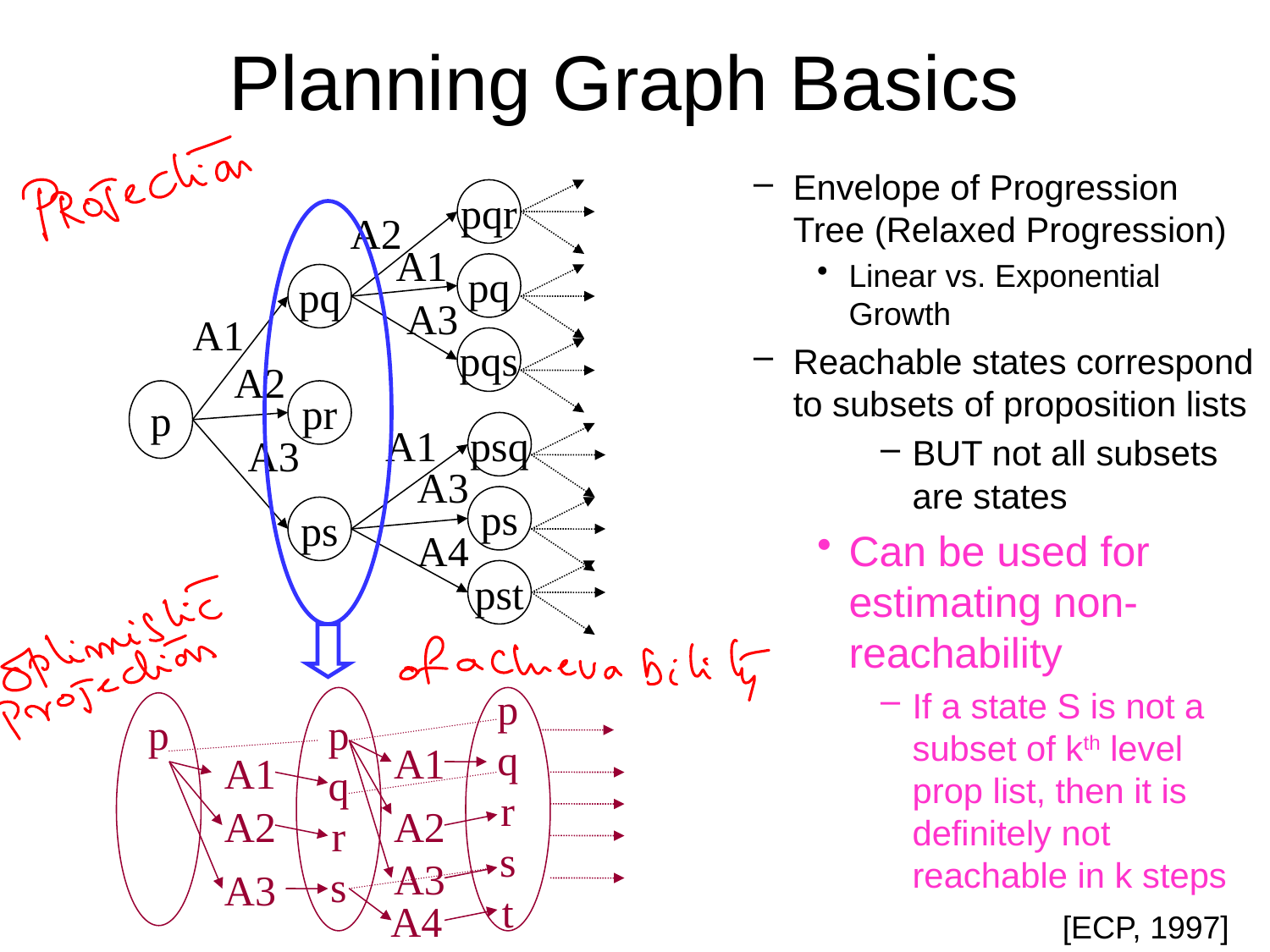

# Planning Graph Basics
Envelope of Progression Tree (Relaxed Progression)
Linear vs. Exponential Growth
Reachable states correspond to subsets of proposition lists
BUT not all subsets are states
Can be used for estimating non-reachability
If a state S is not a subset of kth level prop list, then it is definitely not reachable in k steps

pqr

A2

A1
pq
pq

A3

A1
pqs

A2

p
pr
A1
psq
A3

A3

ps
ps

A4

pst

p
q
r
s
p
q
r
s
t
p

A1

A1

A2
A2

A3
A3

A4
[ECP, 1997]